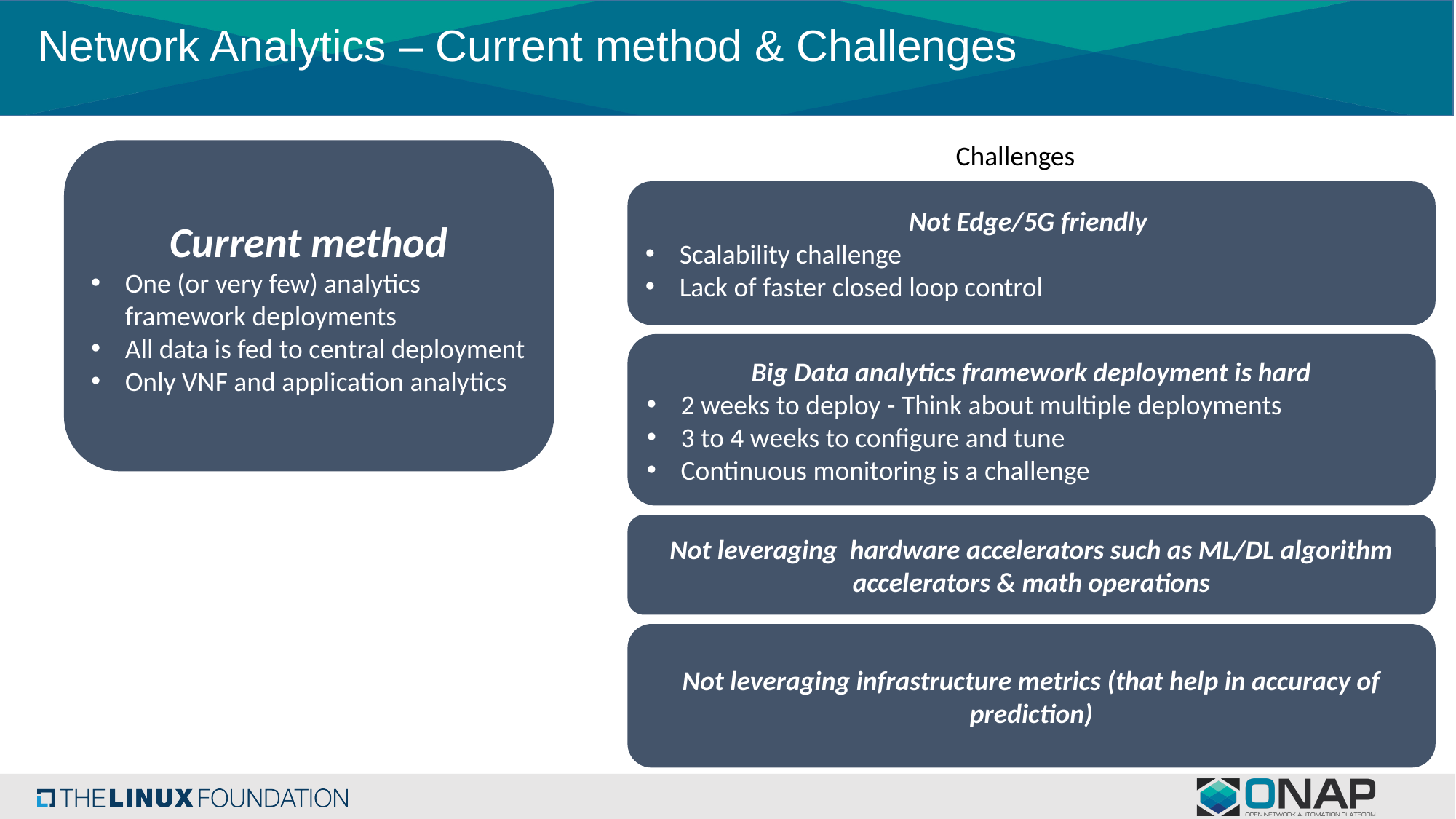

# Network Analytics – Current method & Challenges
Challenges
Current method
One (or very few) analytics framework deployments
All data is fed to central deployment
Only VNF and application analytics
Not Edge/5G friendly
Scalability challenge
Lack of faster closed loop control
Big Data analytics framework deployment is hard
2 weeks to deploy - Think about multiple deployments
3 to 4 weeks to configure and tune
Continuous monitoring is a challenge
Not leveraging  hardware accelerators such as ML/DL algorithm accelerators & math operations
Not leveraging infrastructure metrics (that help in accuracy of prediction)